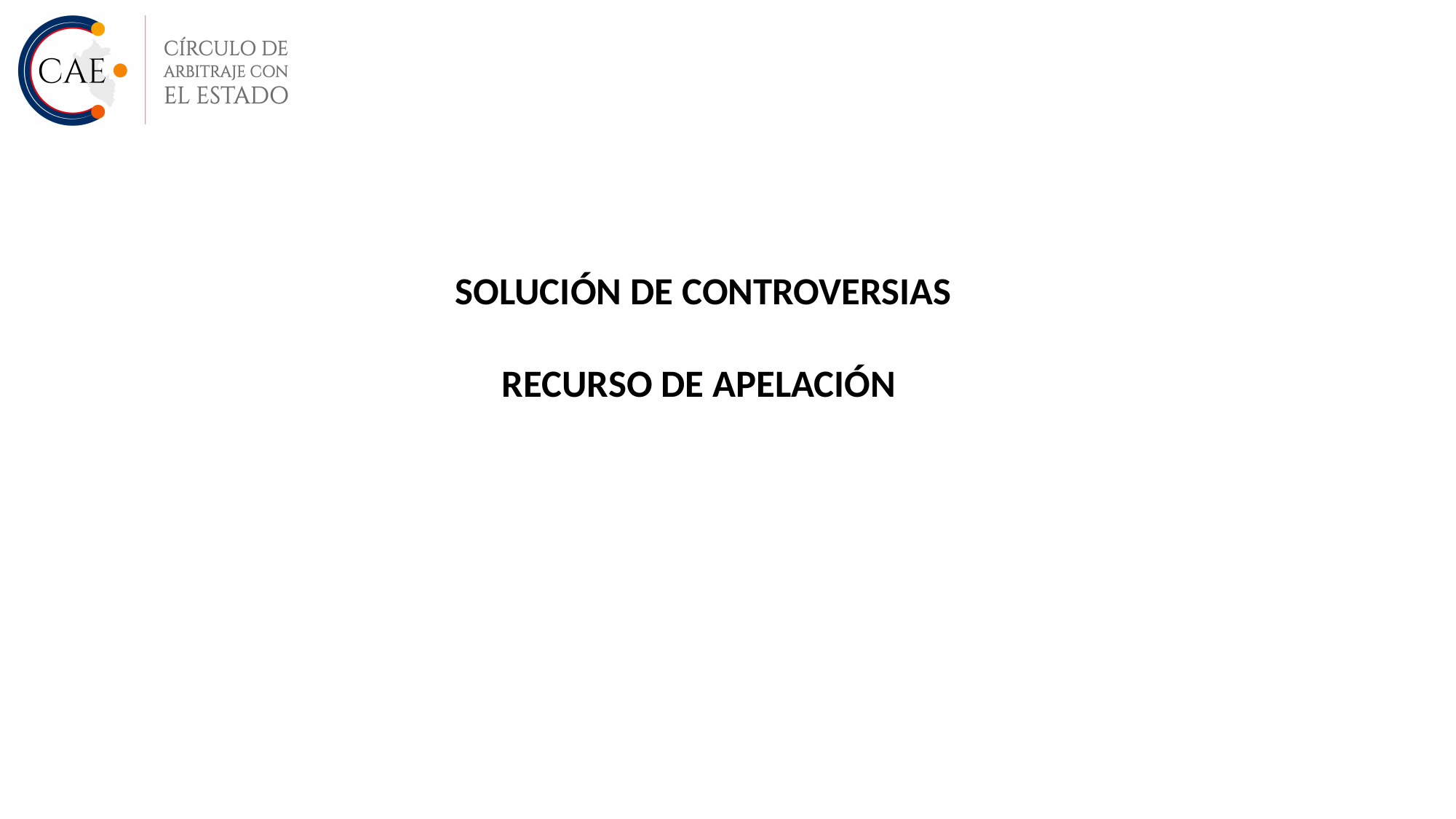

#
SOLUCIÓN DE CONTROVERSIAS

RECURSO DE APELACIÓN